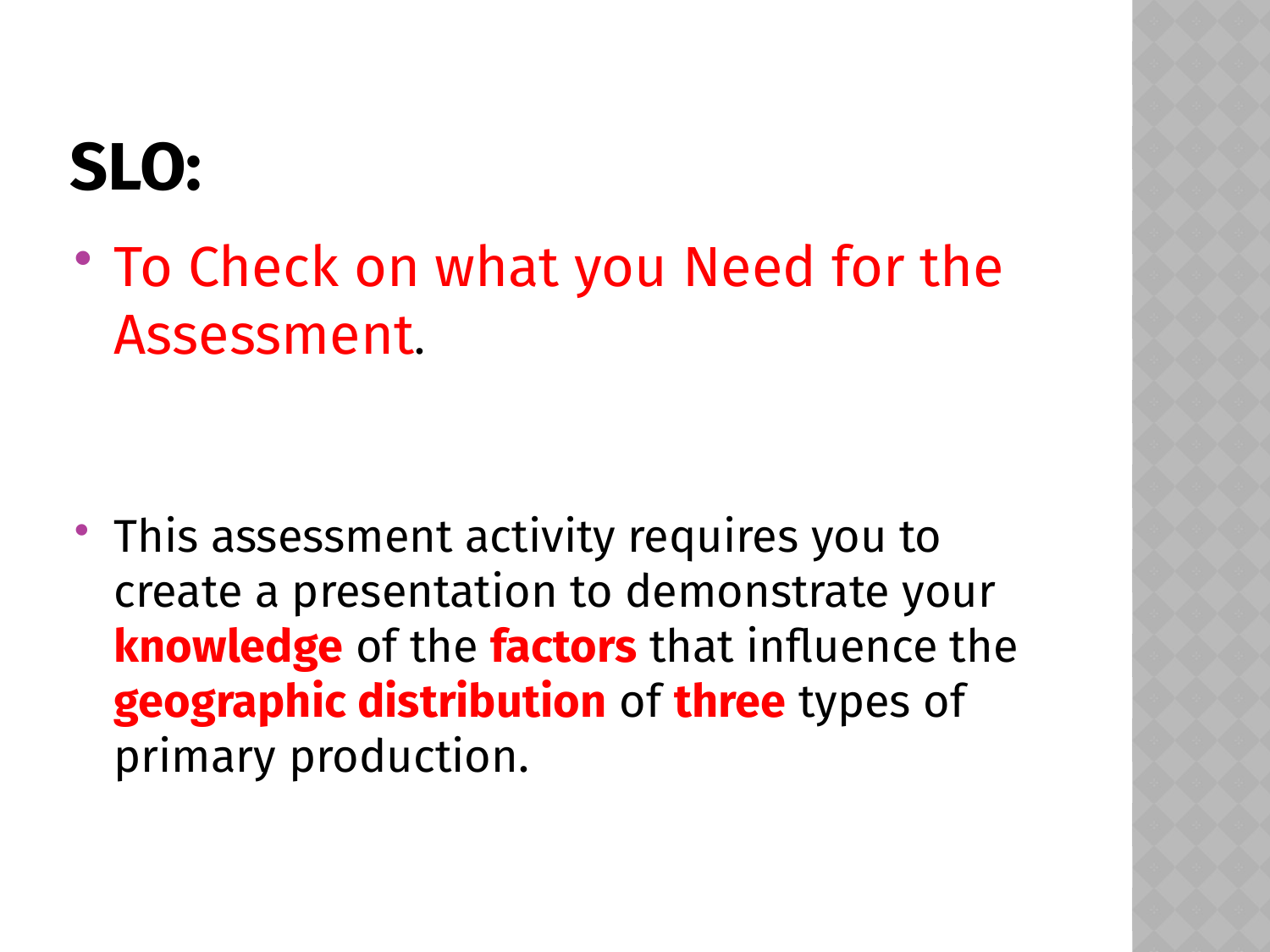

# SLO:
To Check on what you Need for the Assessment.

This assessment activity requires you to create a presentation to demonstrate your knowledge of the factors that influence the geographic distribution of three types of primary production.